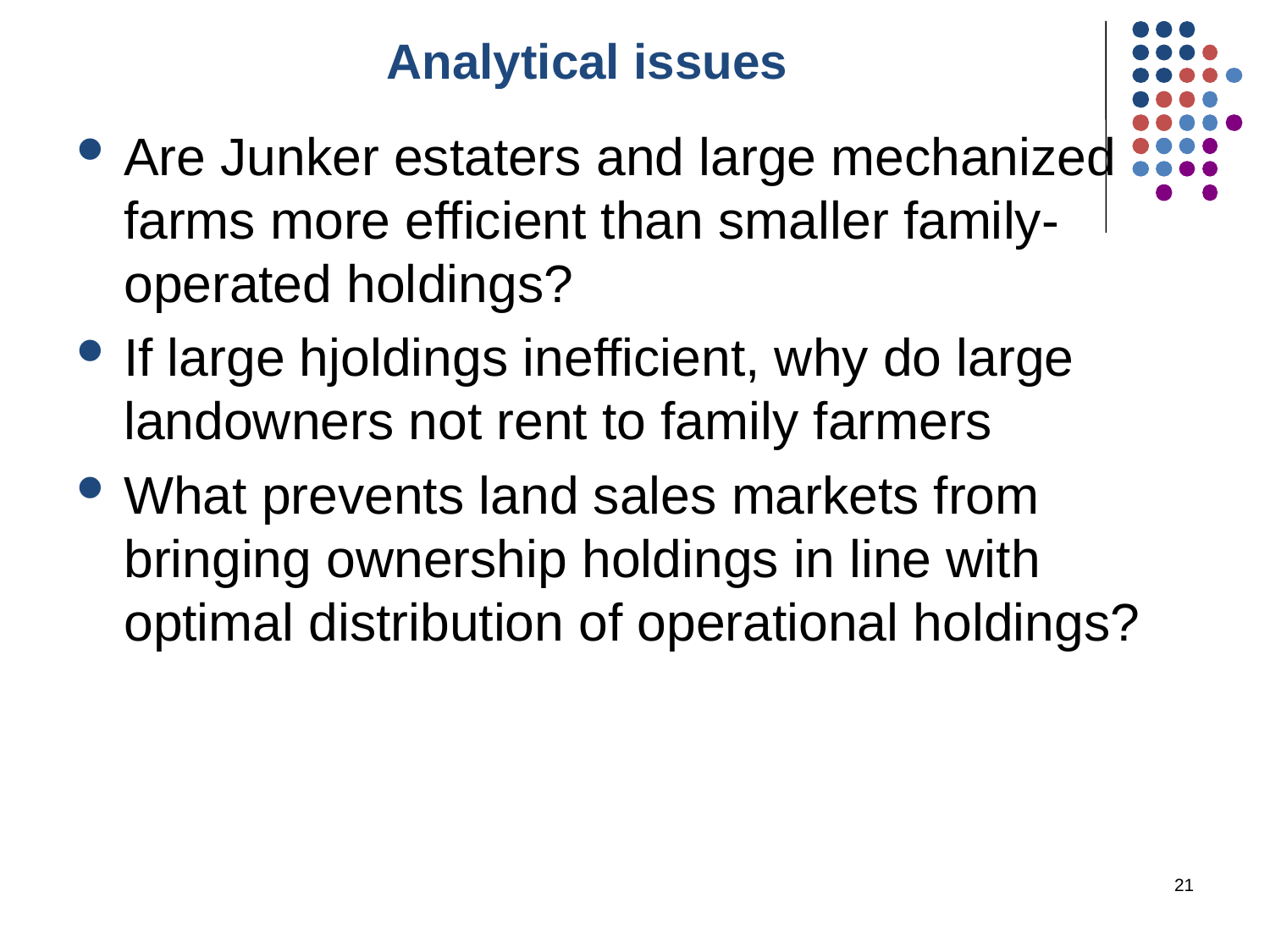

# Analytical issues
Are Junker estaters and large mechanized farms more efficient than smaller family-operated holdings?
If large hjoldings inefficient, why do large landowners not rent to family farmers
What prevents land sales markets from bringing ownership holdings in line with optimal distribution of operational holdings?
21